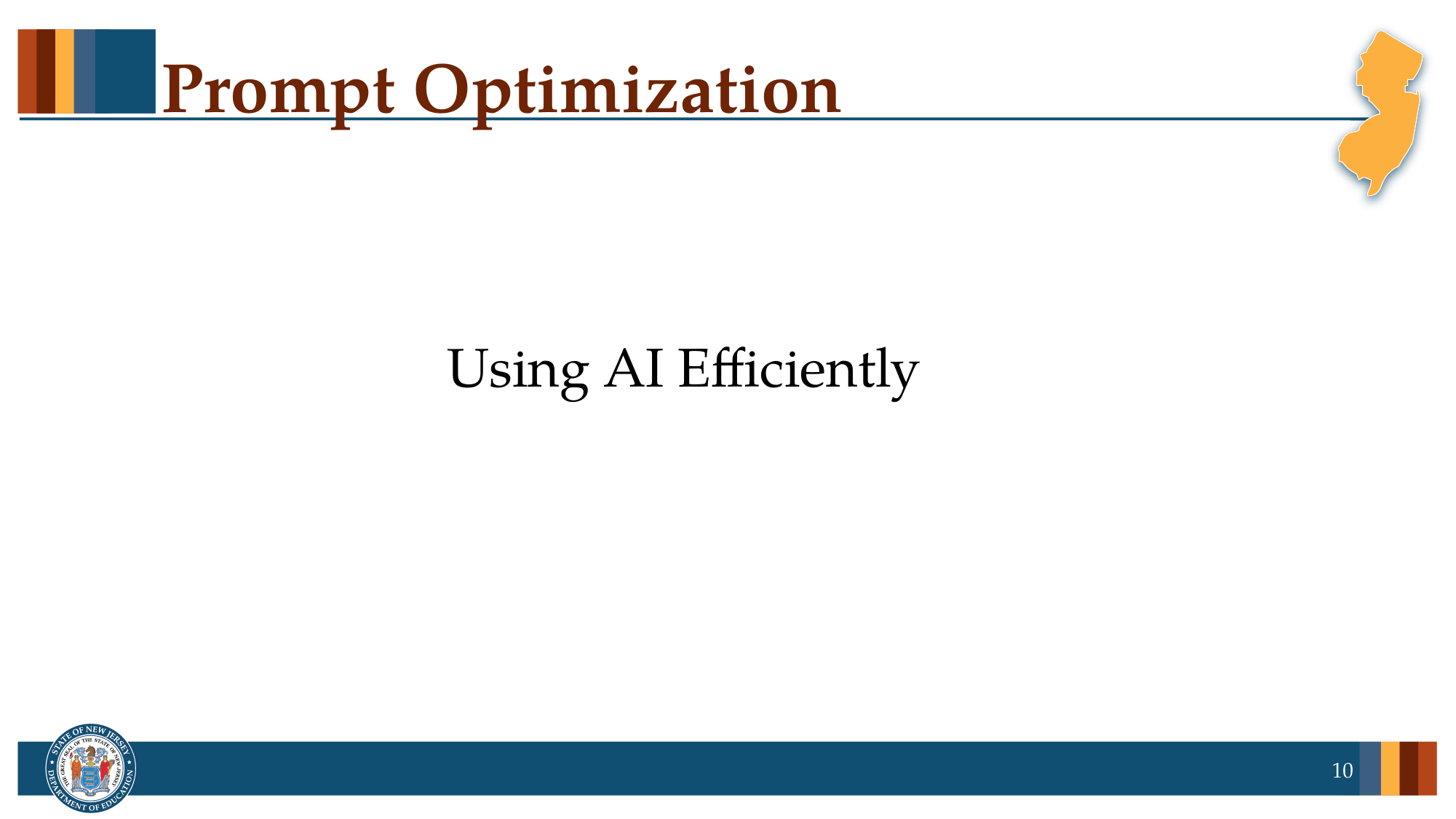

# Prompt Optimization
Using AI Efficiently
10